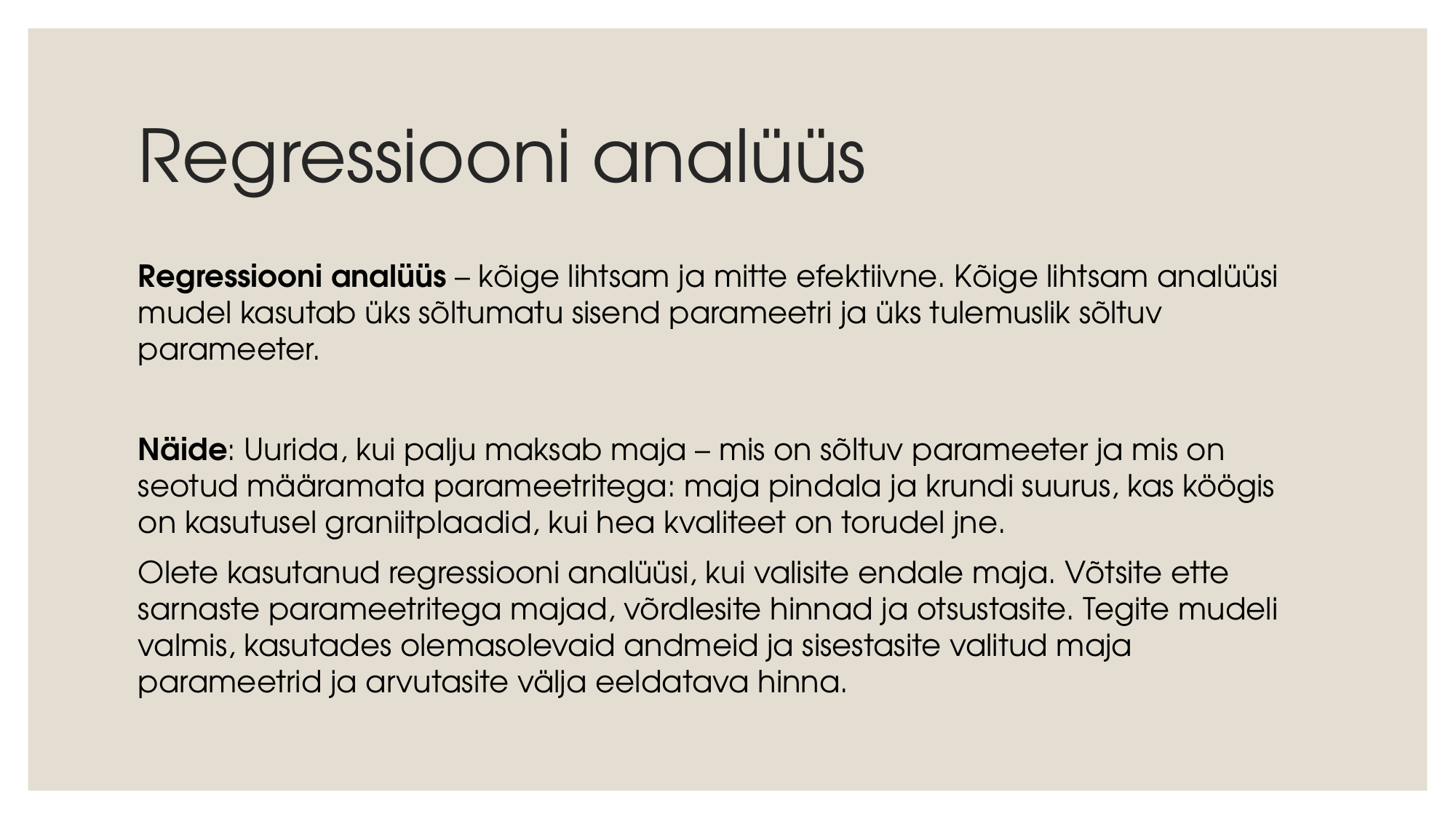

# Regressiooni analüüs
Regressiooni analüüs – kõige lihtsam ja mitte efektiivne. Kõige lihtsam analüüsi mudel kasutab üks sõltumatu sisend parameetri ja üks tulemuslik sõltuv parameeter.

Näide: Uurida, kui palju maksab maja – mis on sõltuv parameeter ja mis on seotud määramata parameetritega: maja pindala ja krundi suurus, kas köögis on kasutusel graniitplaadid, kui hea kvaliteet on torudel jne.
Olete kasutanud regressiooni analüüsi, kui valisite endale maja. Võtsite ette sarnaste parameetritega majad, võrdlesite hinnad ja otsustasite. Tegite mudeli valmis, kasutades olemasolevaid andmeid ja sisestasite valitud maja parameetrid ja arvutasite välja eeldatava hinna.